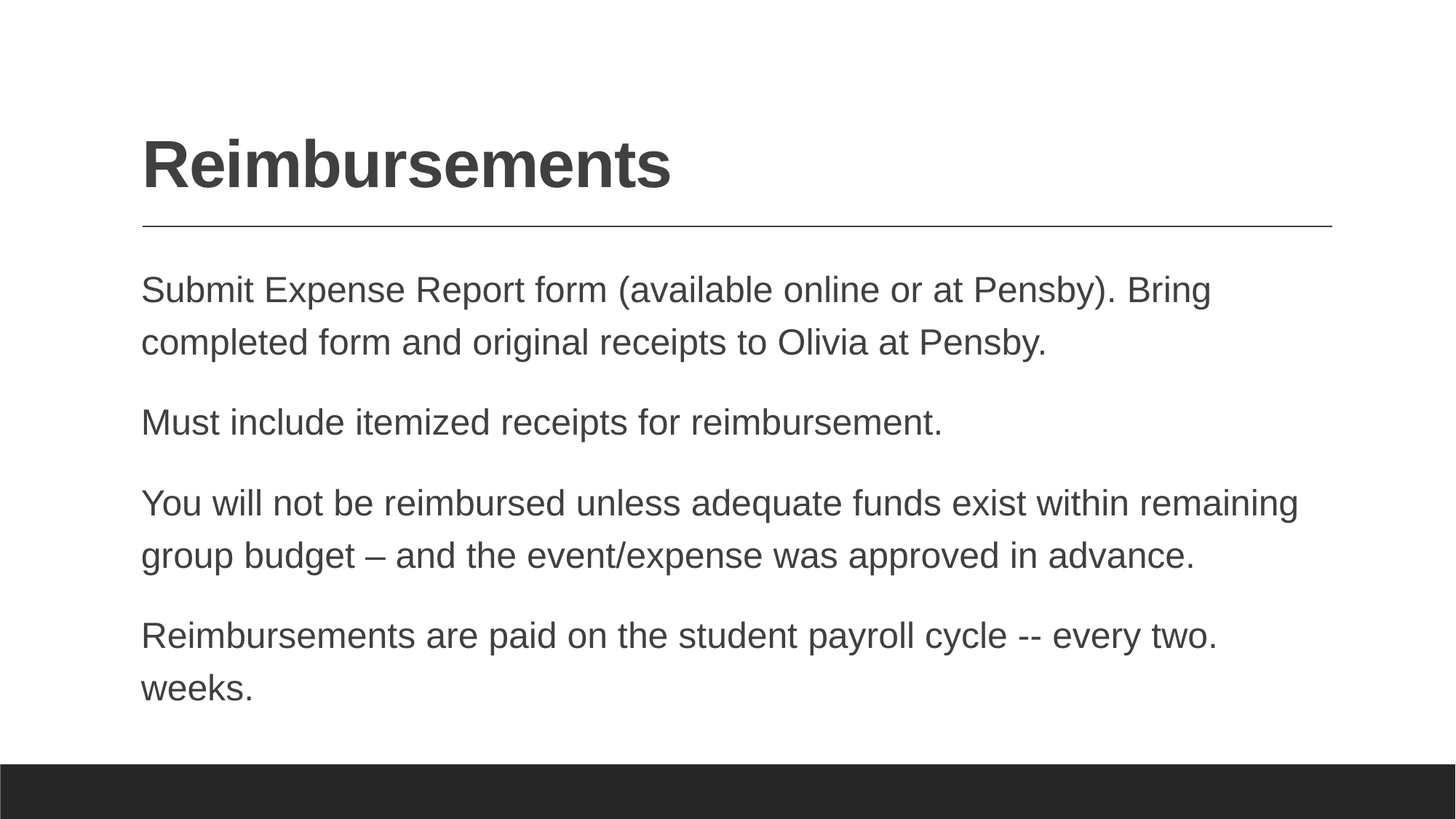

# Reimbursements
Submit Expense Report form (available online or at Pensby). Bring completed form and original receipts to Olivia at Pensby.

Must include itemized receipts for reimbursement.

You will not be reimbursed unless adequate funds exist within remaining group budget – and the event/expense was approved in advance.

Reimbursements are paid on the student payroll cycle -- every two. weeks.